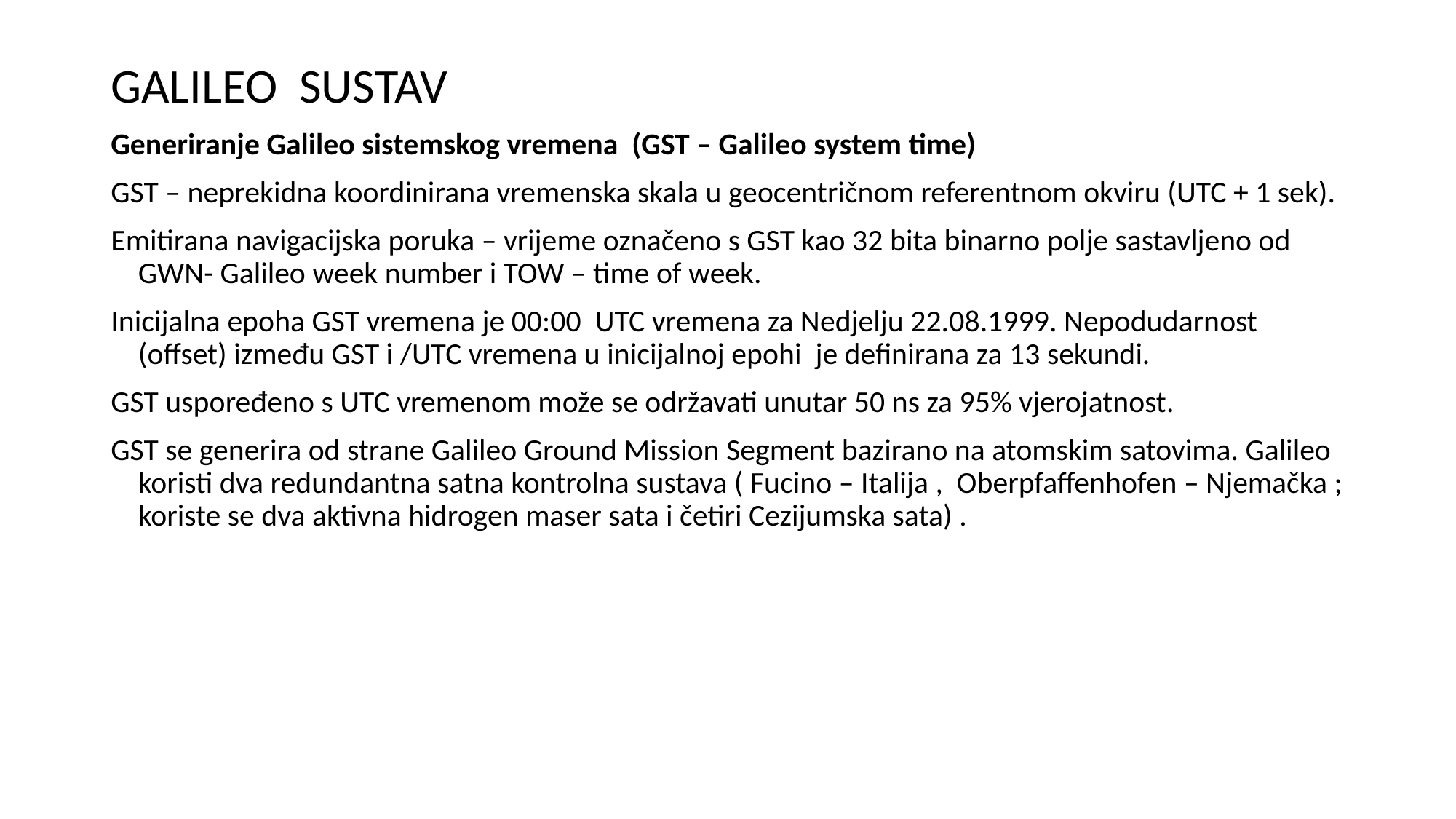

# GALILEO  SUSTAV
Generiranje Galileo sistemskog vremena  (GST – Galileo system time)
GST – neprekidna koordinirana vremenska skala u geocentričnom referentnom okviru (UTC + 1 sek).
Emitirana navigacijska poruka – vrijeme označeno s GST kao 32 bita binarno polje sastavljeno od GWN- Galileo week number i TOW – time of week.
Inicijalna epoha GST vremena je 00:00  UTC vremena za Nedjelju 22.08.1999. Nepodudarnost (offset) između GST i /UTC vremena u inicijalnoj epohi  je definirana za 13 sekundi.
GST uspoređeno s UTC vremenom može se održavati unutar 50 ns za 95% vjerojatnost.
GST se generira od strane Galileo Ground Mission Segment bazirano na atomskim satovima. Galileo koristi dva redundantna satna kontrolna sustava ( Fucino – Italija ,  Oberpfaffenhofen – Njemačka ; koriste se dva aktivna hidrogen maser sata i četiri Cezijumska sata) .